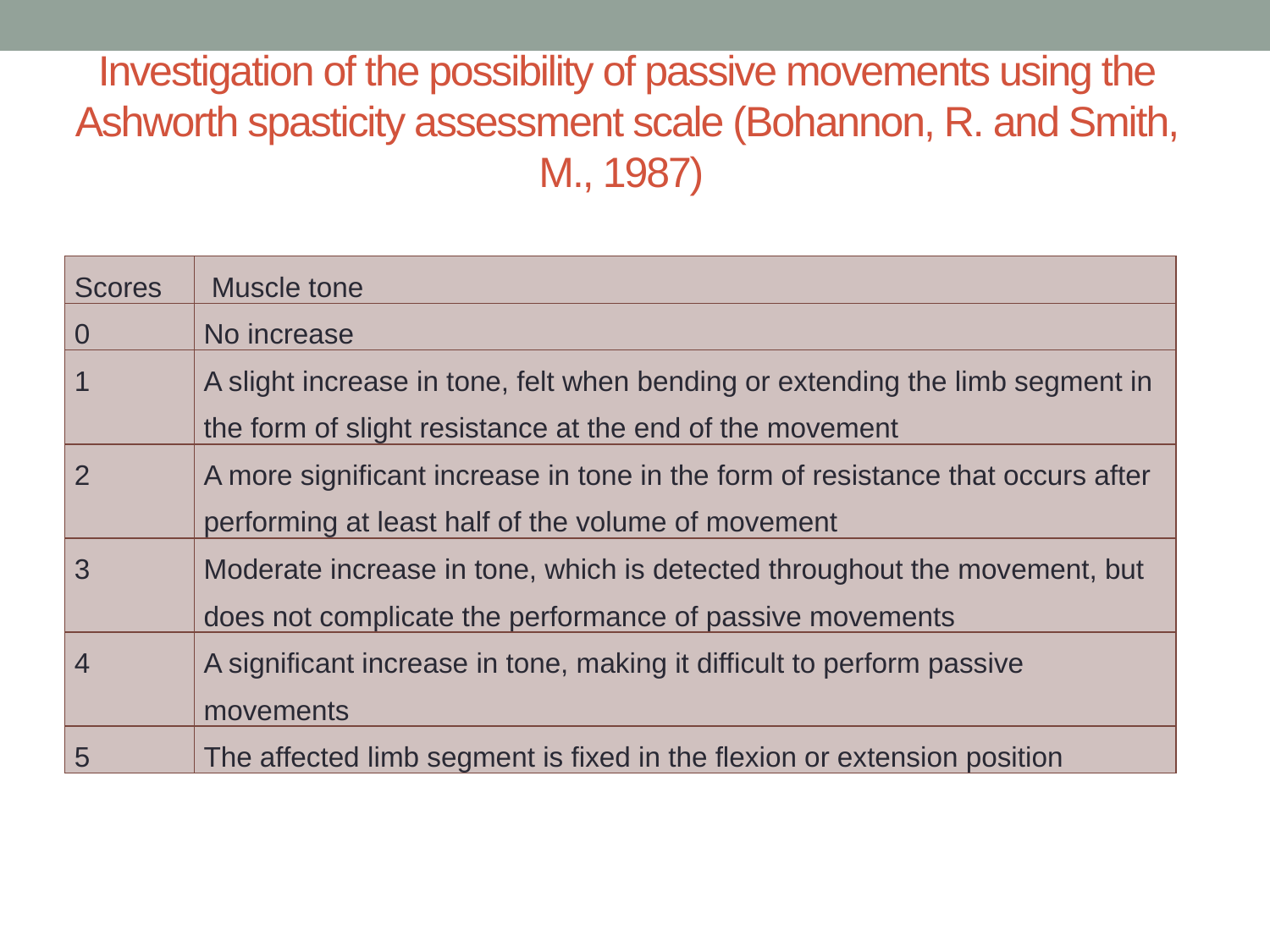

# Investigation of the possibility of passive movements using the Ashworth spasticity assessment scale (Bohannon, R. and Smith, M., 1987)
| Scores | Muscle tone |
| --- | --- |
| 0 | No increase |
| 1 | A slight increase in tone, felt when bending or extending the limb segment in the form of slight resistance at the end of the movement |
| 2 | A more significant increase in tone in the form of resistance that occurs after performing at least half of the volume of movement |
| 3 | Moderate increase in tone, which is detected throughout the movement, but does not complicate the performance of passive movements |
| 4 | A significant increase in tone, making it difficult to perform passive movements |
| 5 | The affected limb segment is fixed in the flexion or extension position |